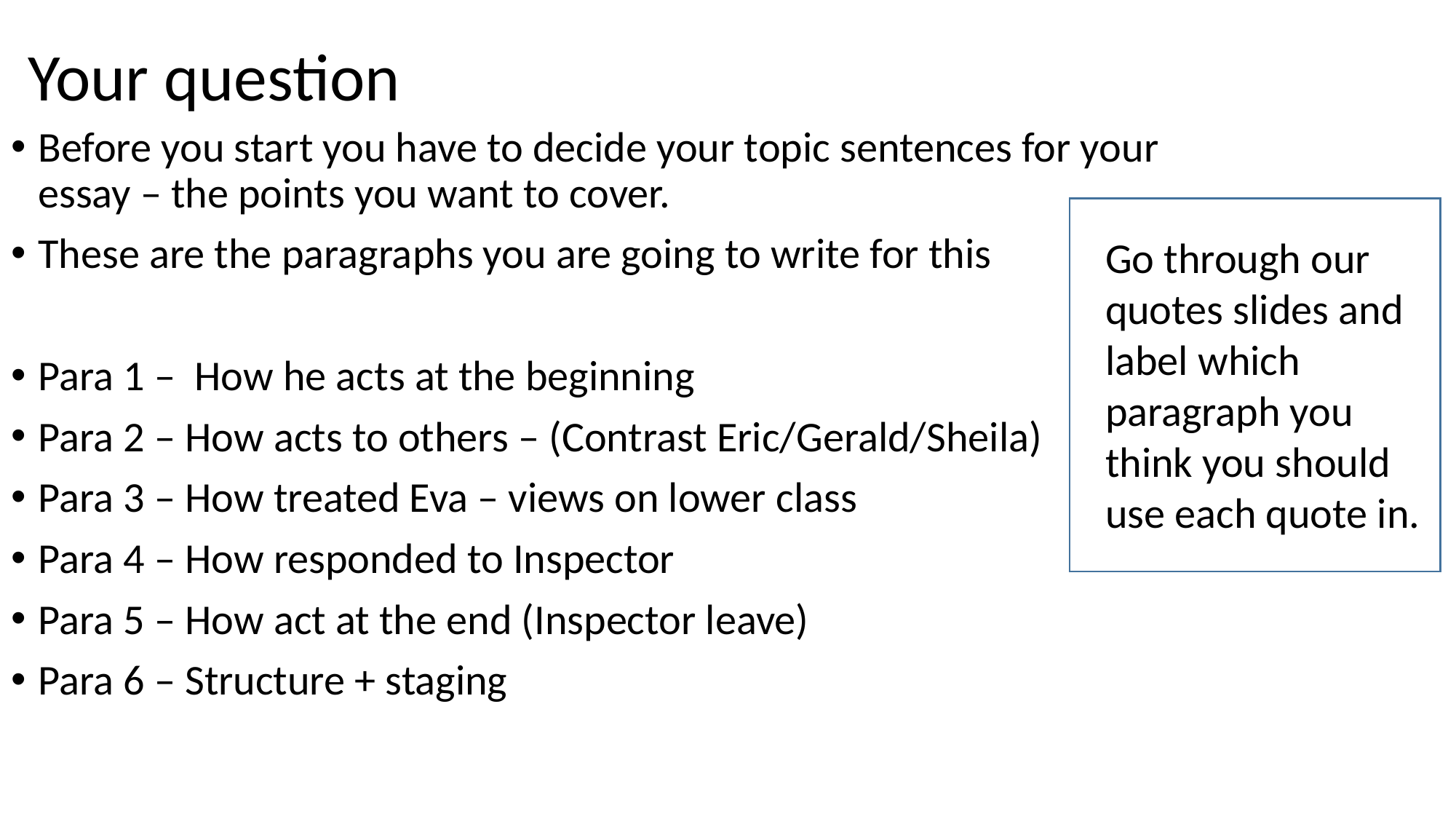

# Your question
Before you start you have to decide your topic sentences for your essay – the points you want to cover.
These are the paragraphs you are going to write for this

Para 1 –  How he acts at the beginning
Para 2 – How acts to others – (Contrast Eric/Gerald/Sheila)
Para 3 – How treated Eva – views on lower class
Para 4 – How responded to Inspector
Para 5 – How act at the end (Inspector leave)
Para 6 – Structure + staging

Go through our quotes slides and label which paragraph you think you should use each quote in.